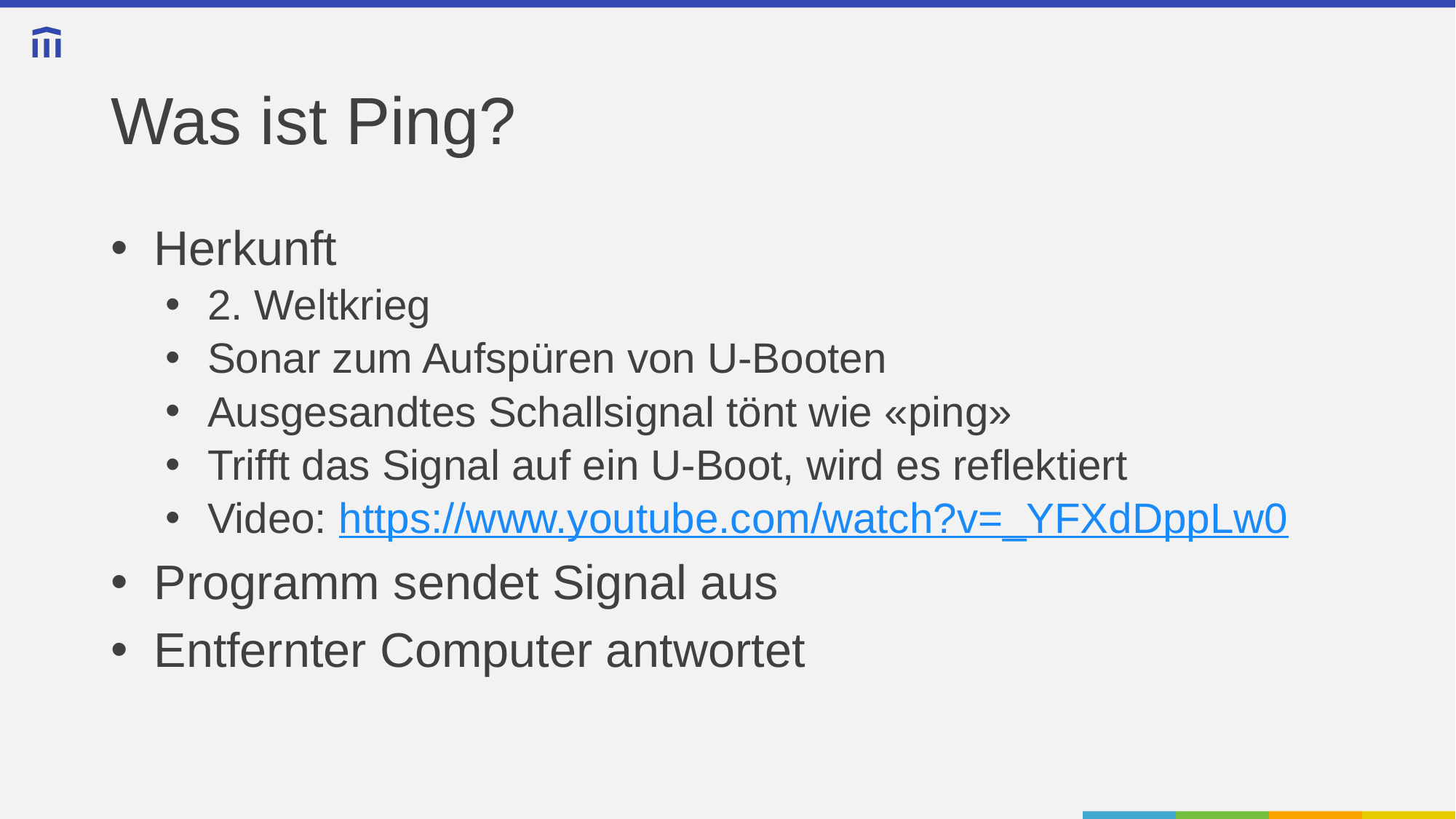

# Was ist Ping?
Herkunft
2. Weltkrieg
Sonar zum Aufspüren von U-Booten
Ausgesandtes Schallsignal tönt wie «ping»
Trifft das Signal auf ein U-Boot, wird es reflektiert
Video: https://www.youtube.com/watch?v=_YFXdDppLw0
Programm sendet Signal aus
Entfernter Computer antwortet